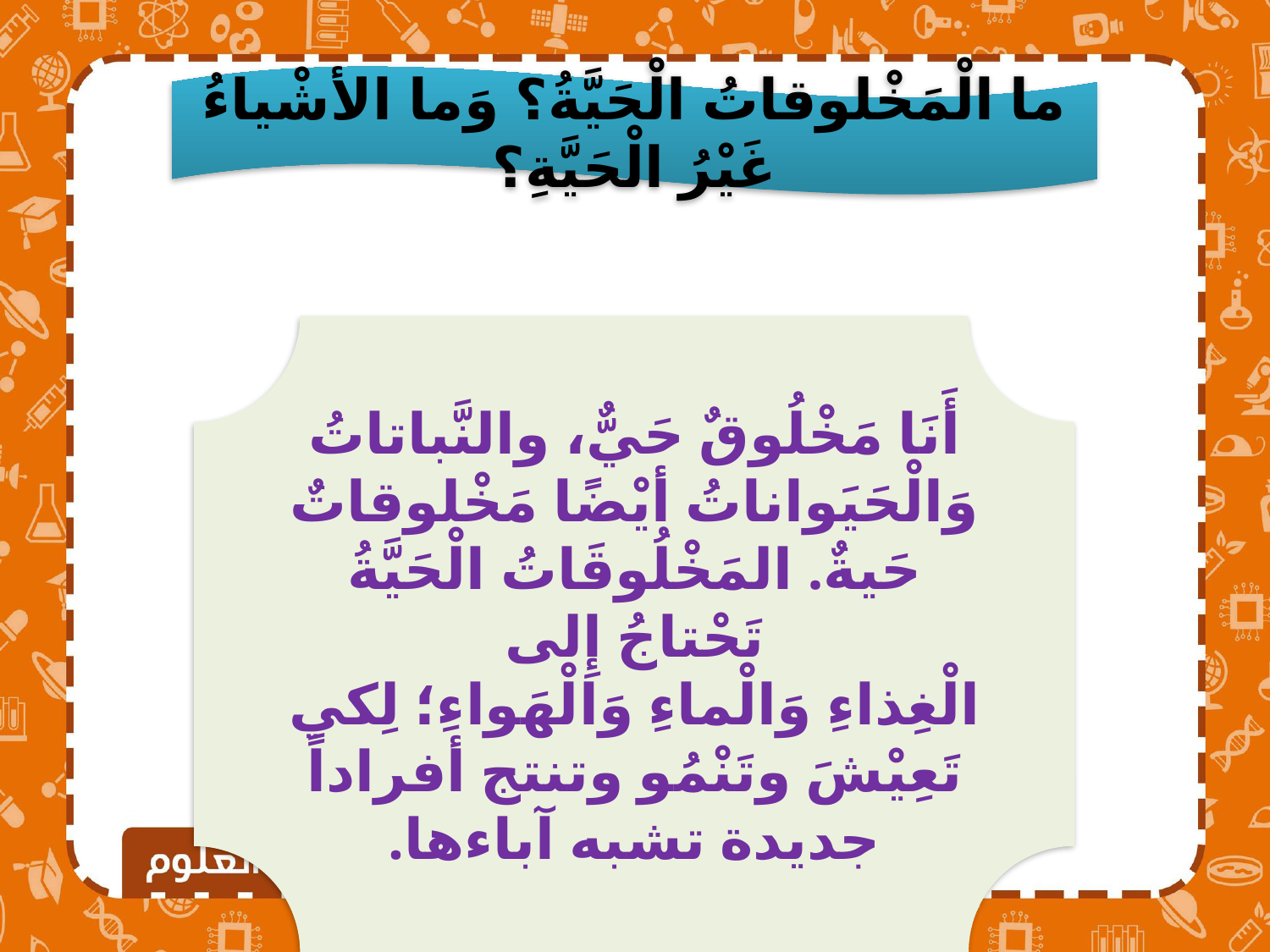

ما الْمَخْلوقاتُ الْحَيَّةُ؟ وَما الأشْياءُ غَيْرُ الْحَيَّةِ؟
أَنَا مَخْلُوقٌ حَيٌّ، والنَّباتاتُ وَالْحَيَواناتُ أيْضًا مَخْلوقاتٌ حَيةٌ. المَخْلُوقَاتُ الْحَيَّةُ تَحْتاجُ إِلى
الْغِذاءِ وَالْماءِ وَالْهَواءِ؛ لِكي تَعِيْشَ وتَنْمُو وتنتج أفراداً جديدة تشبه آباءها.